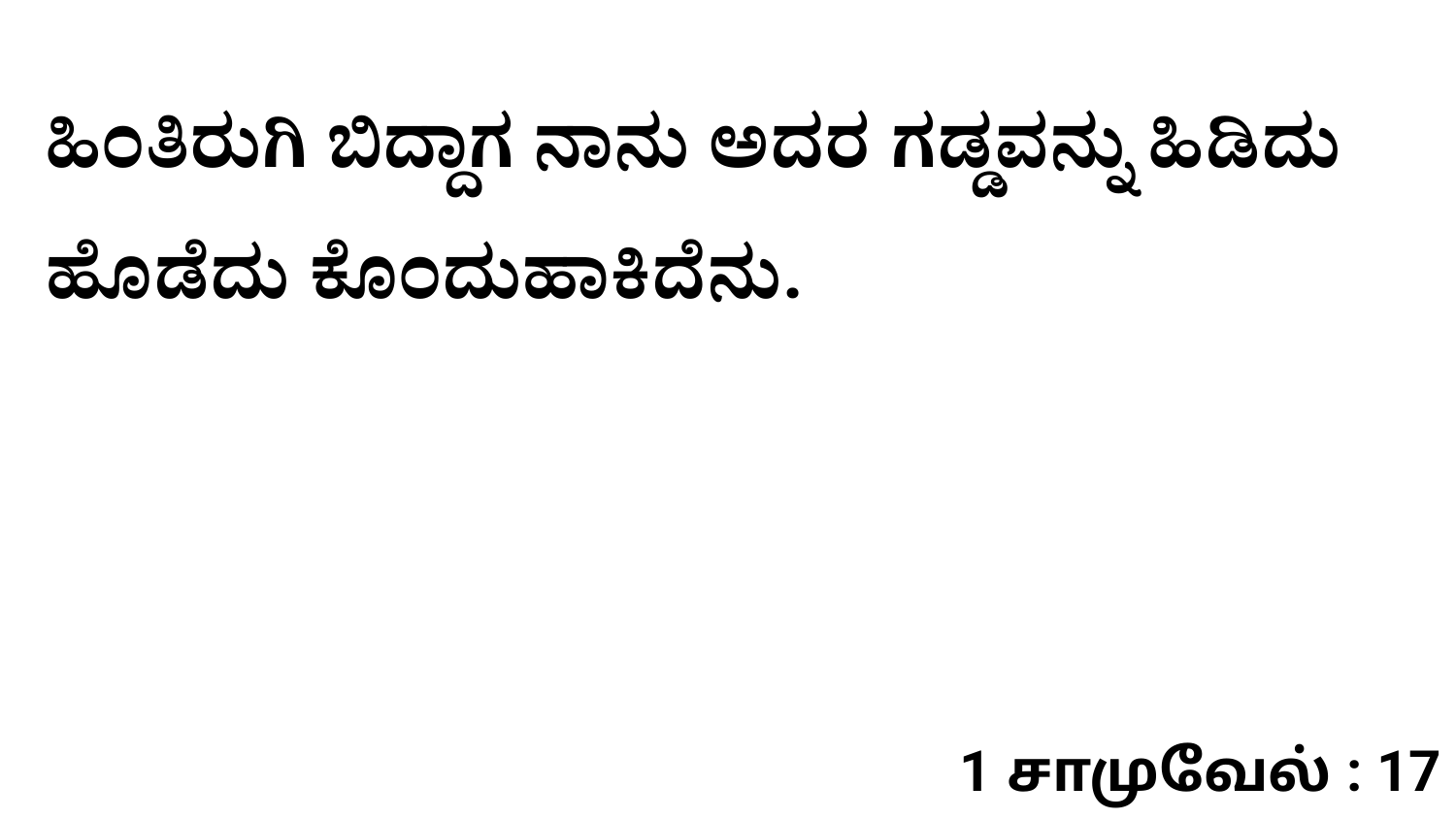

ಹಿಂತಿರುಗಿ ಬಿದ್ದಾಗ ನಾನು ಅದರ ಗಡ್ಡವನ್ನು ಹಿಡಿದು ಹೊಡೆದು ಕೊಂದುಹಾಕಿದೆನು.
1 சாமுவேல் : 17